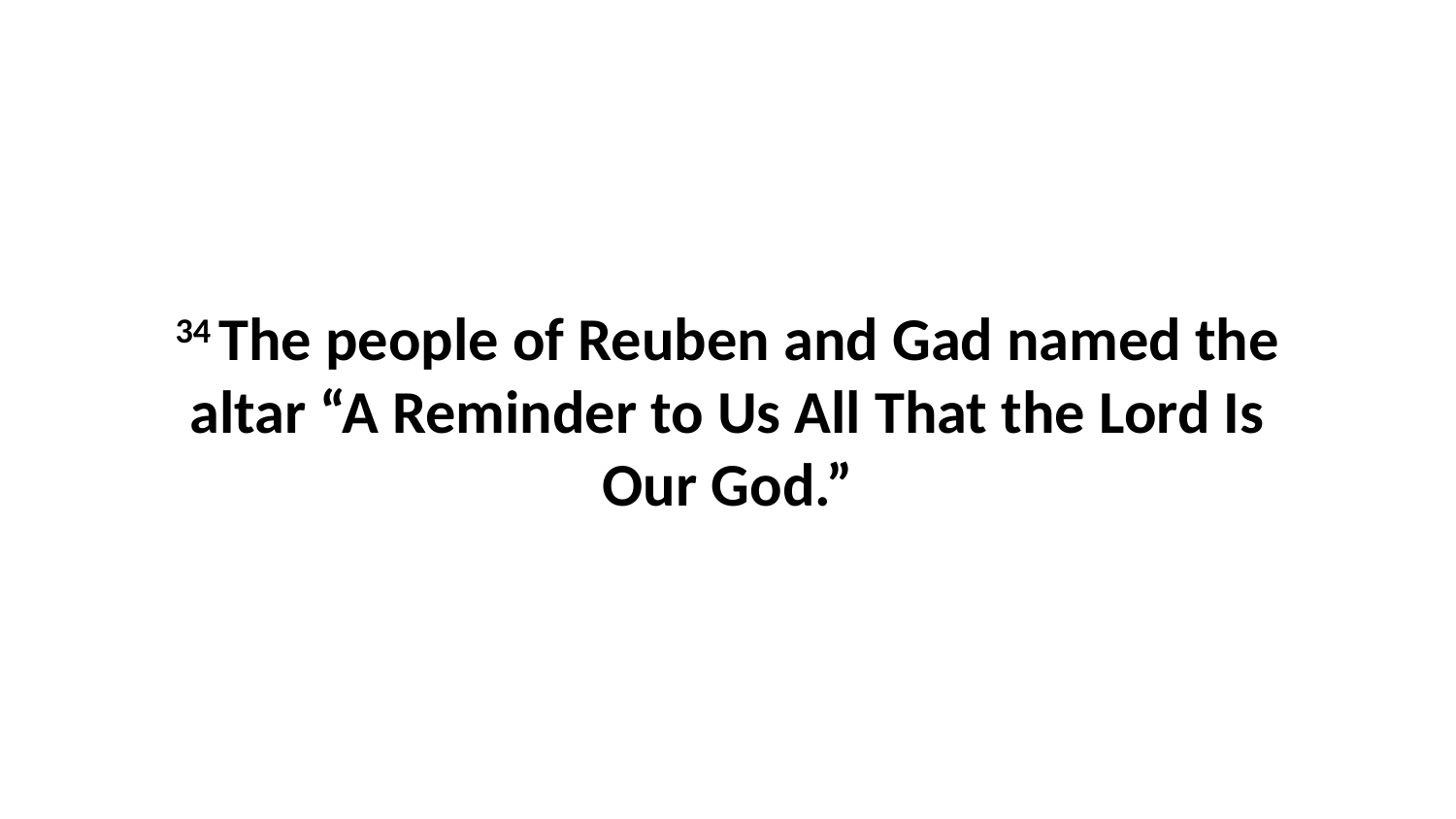

34 The people of Reuben and Gad named the altar “A Reminder to Us All That the Lord Is Our God.”